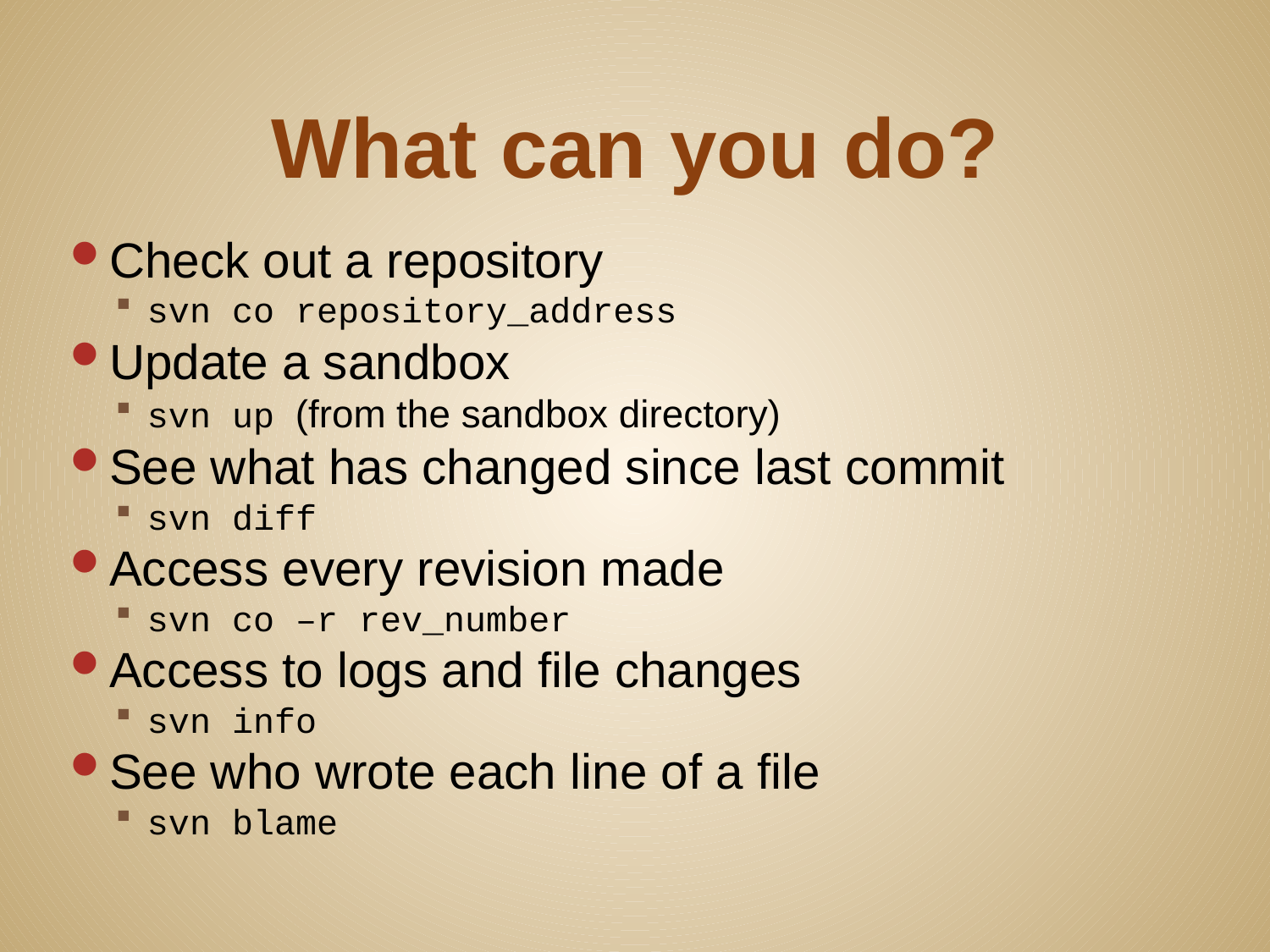

# What can you do?
Check out a repository
svn co repository_address
Update a sandbox
svn up (from the sandbox directory)
See what has changed since last commit
svn diff
Access every revision made
svn co –r rev_number
Access to logs and file changes
svn info
See who wrote each line of a file
svn blame